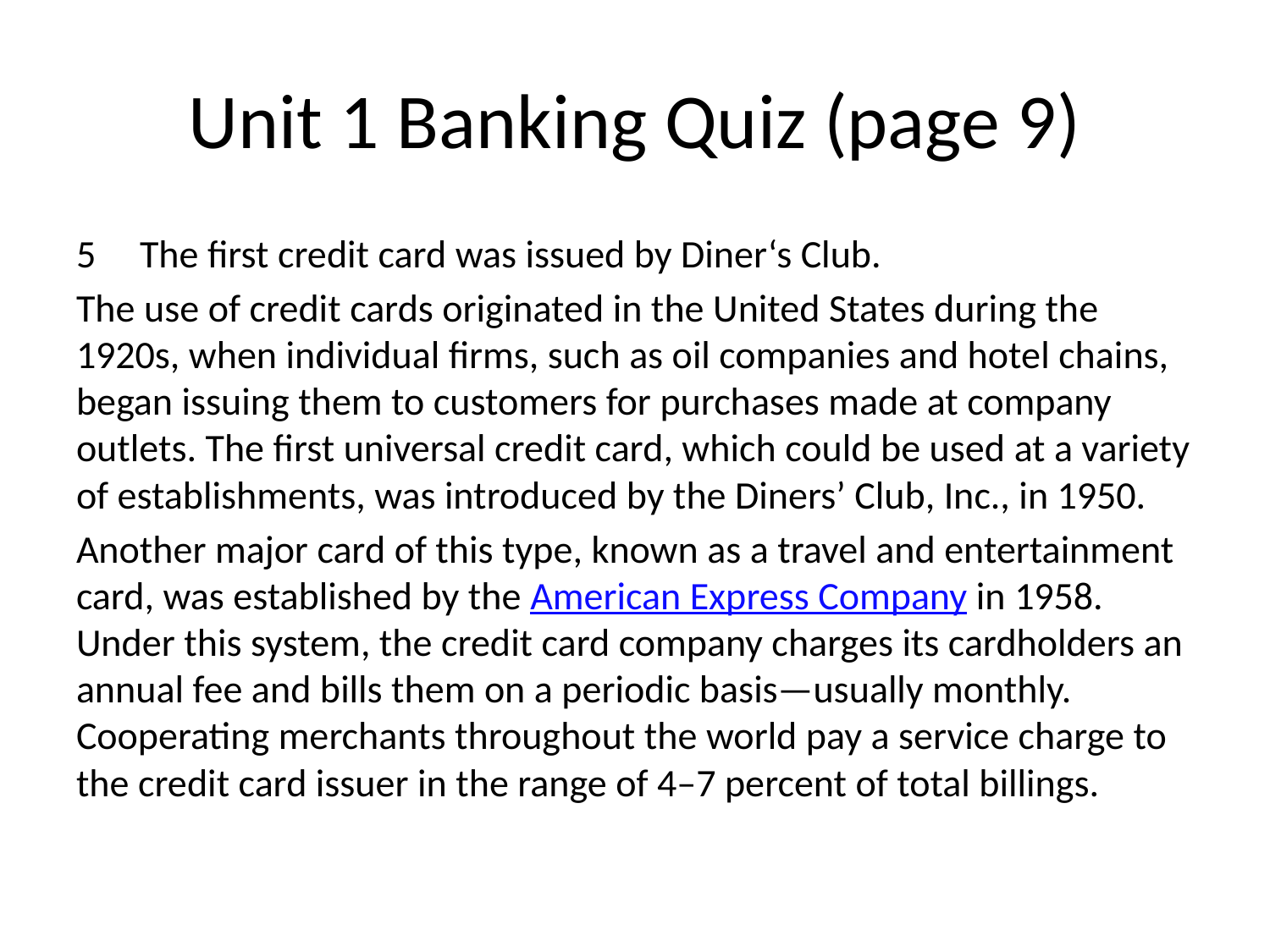

# Unit 1 Banking Quiz (page 9)
The first credit card was issued by Diner‘s Club.
The use of credit cards originated in the United States during the 1920s, when individual firms, such as oil companies and hotel chains, began issuing them to customers for purchases made at company outlets. The first universal credit card, which could be used at a variety of establishments, was introduced by the Diners’ Club, Inc., in 1950.
Another major card of this type, known as a travel and entertainment card, was established by the American Express Company in 1958. Under this system, the credit card company charges its cardholders an annual fee and bills them on a periodic basis—usually monthly. Cooperating merchants throughout the world pay a service charge to the credit card issuer in the range of 4–7 percent of total billings.